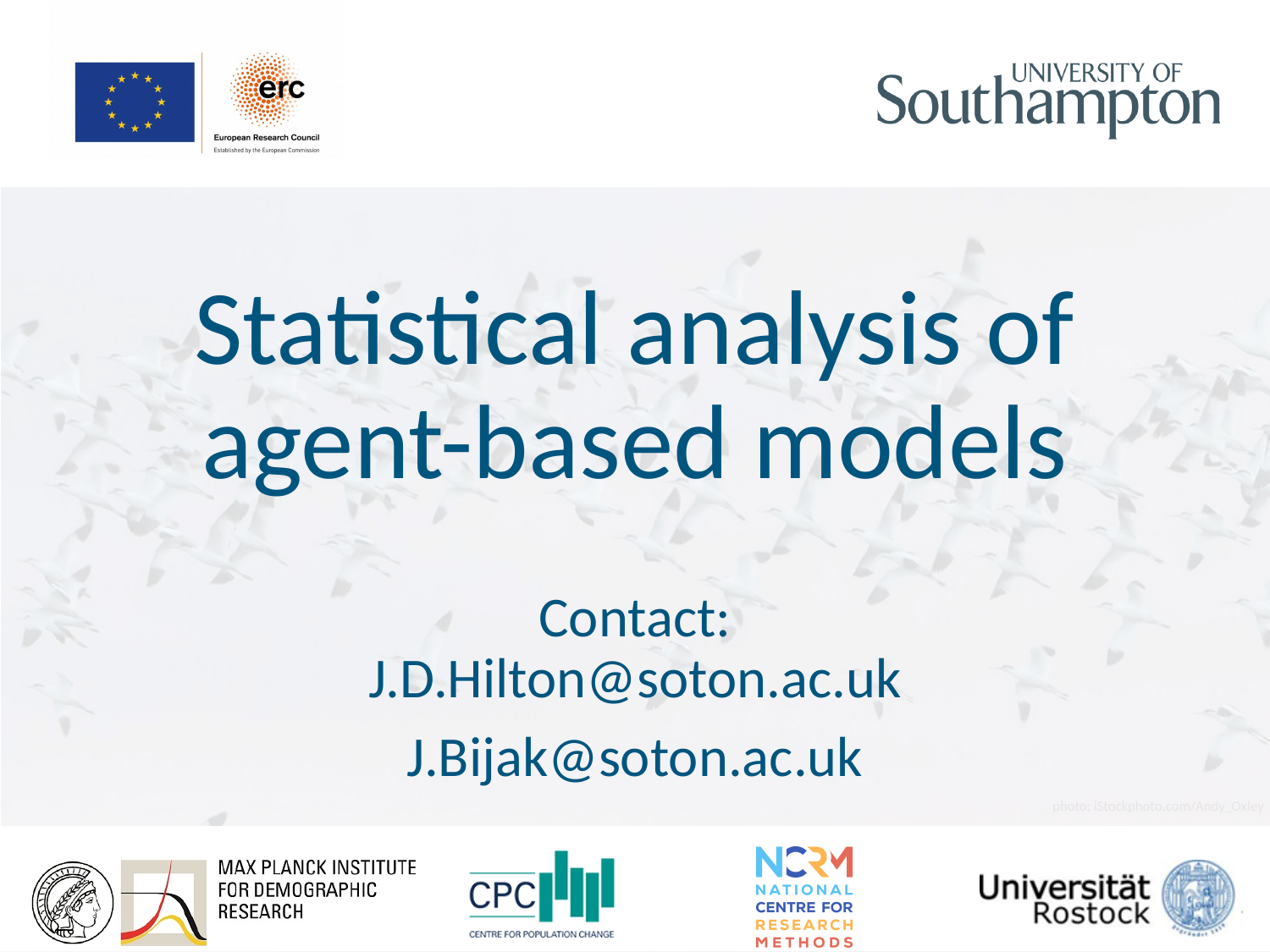

# Statistical analysis of agent-based models

Contact:
J.D.Hilton@soton.ac.uk
J.Bijak@soton.ac.uk